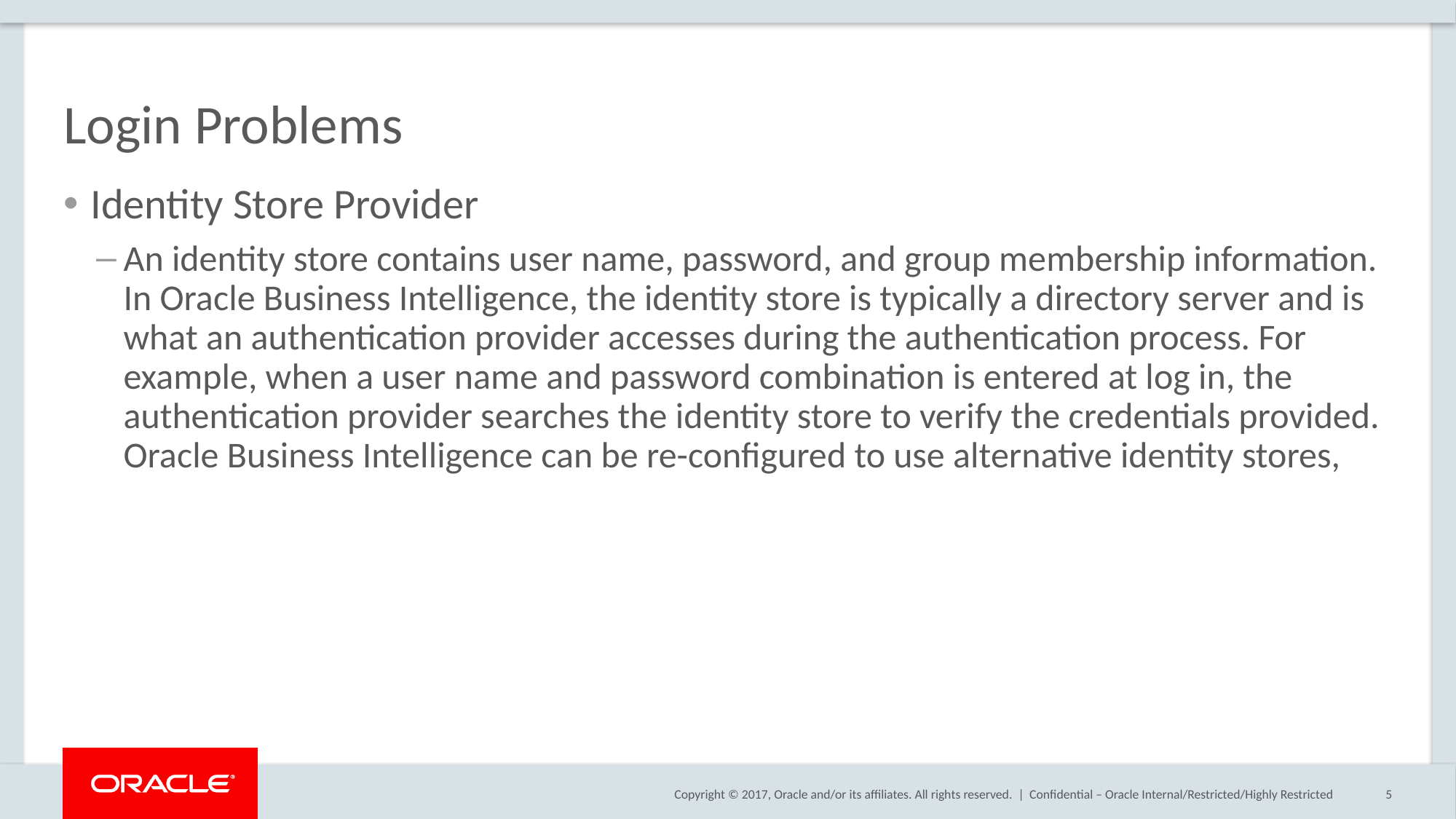

# Login Problems
Identity Store Provider
An identity store contains user name, password, and group membership information. In Oracle Business Intelligence, the identity store is typically a directory server and is what an authentication provider accesses during the authentication process. For example, when a user name and password combination is entered at log in, the authentication provider searches the identity store to verify the credentials provided. Oracle Business Intelligence can be re-configured to use alternative identity stores,
Confidential – Oracle Internal/Restricted/Highly Restricted
5